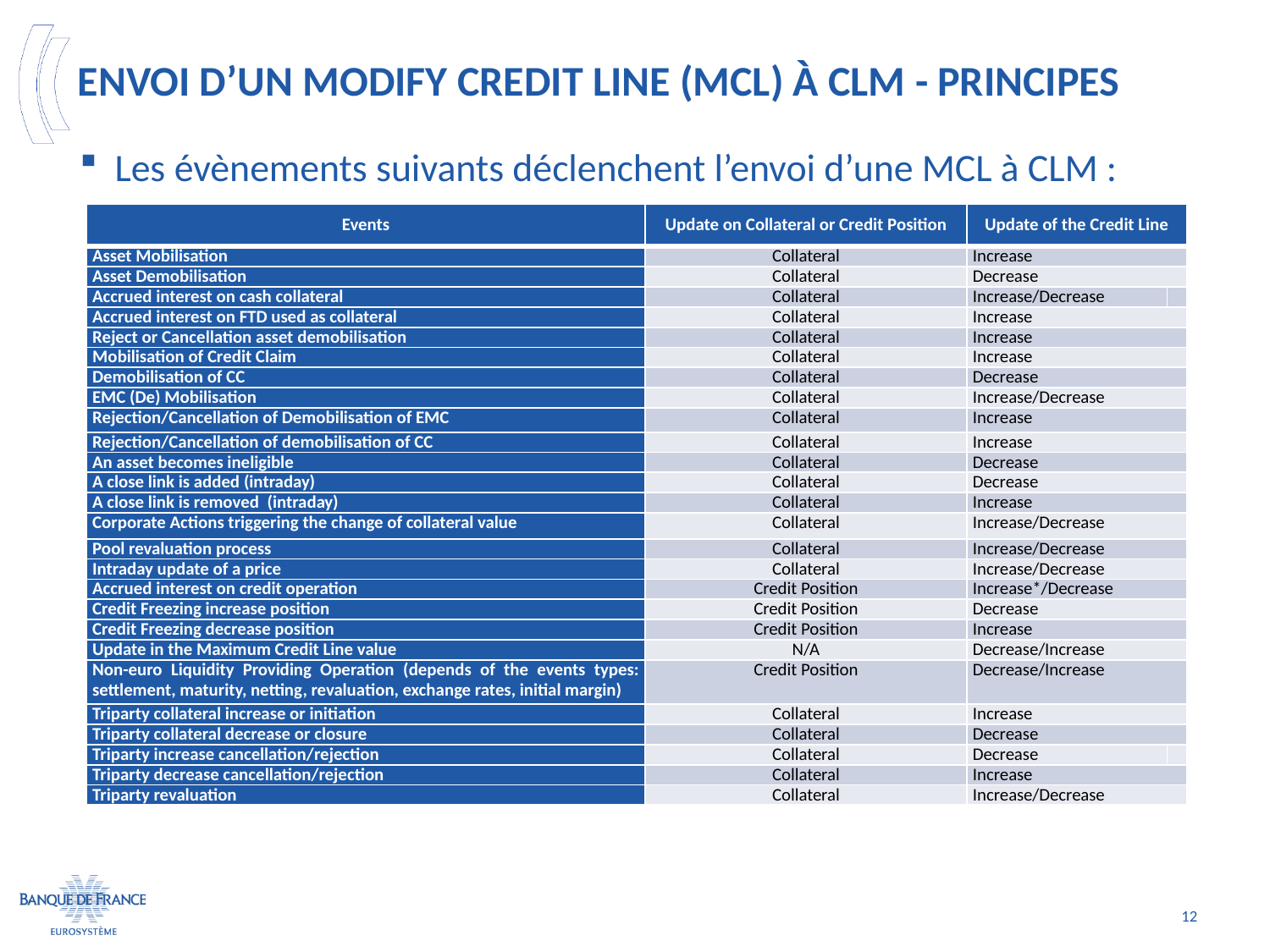

# Envoi d’un Modify Credit LINE (MCL) à CLM - principes
Les évènements suivants déclenchent l’envoi d’une MCL à CLM :

| Events | Update on Collateral or Credit Position | Update of the Credit Line |  |
| --- | --- | --- | --- |
| Asset Mobilisation | Collateral | Increase |  |
| Asset Demobilisation | Collateral | Decrease |  |
| Accrued interest on cash collateral | Collateral | Increase/Decrease |  |
| Accrued interest on FTD used as collateral | Collateral | Increase |  |
| Reject or Cancellation asset demobilisation | Collateral | Increase |  |
| Mobilisation of Credit Claim | Collateral | Increase |  |
| Demobilisation of CC | Collateral | Decrease |  |
| EMC (De) Mobilisation | Collateral | Increase/Decrease |  |
| Rejection/Cancellation of Demobilisation of EMC | Collateral | Increase |  |
| Rejection/Cancellation of demobilisation of CC | Collateral | Increase |  |
| An asset becomes ineligible | Collateral | Decrease |  |
| A close link is added (intraday) | Collateral | Decrease |  |
| A close link is removed (intraday) | Collateral | Increase |  |
| Corporate Actions triggering the change of collateral value | Collateral | Increase/Decrease |  |
| Pool revaluation process | Collateral | Increase/Decrease |  |
| Intraday update of a price | Collateral | Increase/Decrease |  |
| Accrued interest on credit operation | Credit Position | Increase\*/Decrease |  |
| Credit Freezing increase position | Credit Position | Decrease |  |
| Credit Freezing decrease position | Credit Position | Increase |  |
| Update in the Maximum Credit Line value | N/A | Decrease/Increase |  |
| Non-euro Liquidity Providing Operation (depends of the events types: settlement, maturity, netting, revaluation, exchange rates, initial margin) | Credit Position | Decrease/Increase |  |
| Triparty collateral increase or initiation | Collateral | Increase |  |
| Triparty collateral decrease or closure | Collateral | Decrease |  |
| Triparty increase cancellation/rejection | Collateral | Decrease |  |
| Triparty decrease cancellation/rejection | Collateral | Increase |  |
| Triparty revaluation | Collateral | Increase/Decrease |  |

12